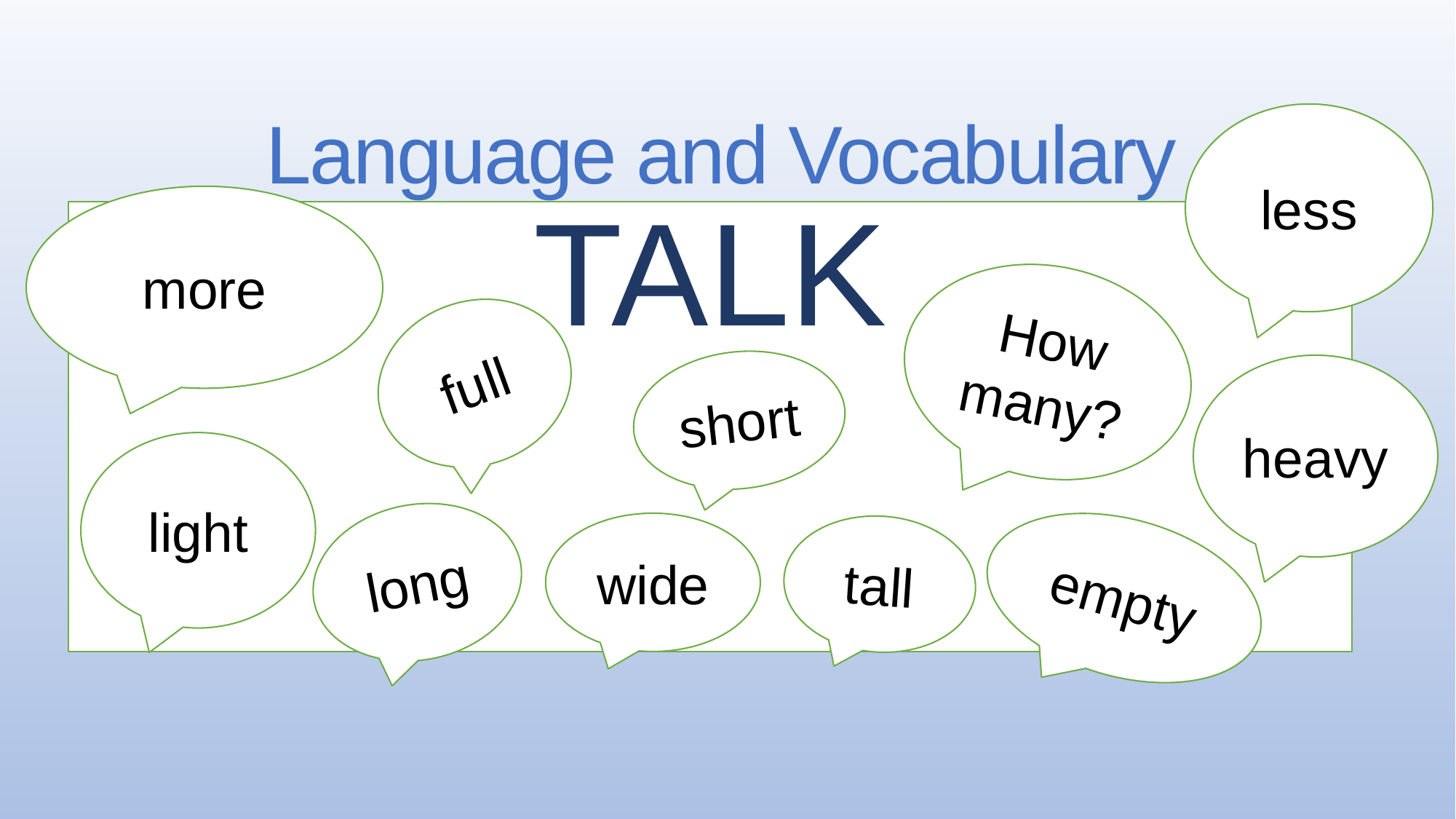

# Language and Vocabulary
less
more
TALK
How many?
full
short
heavy
light
long
wide
tall
empty